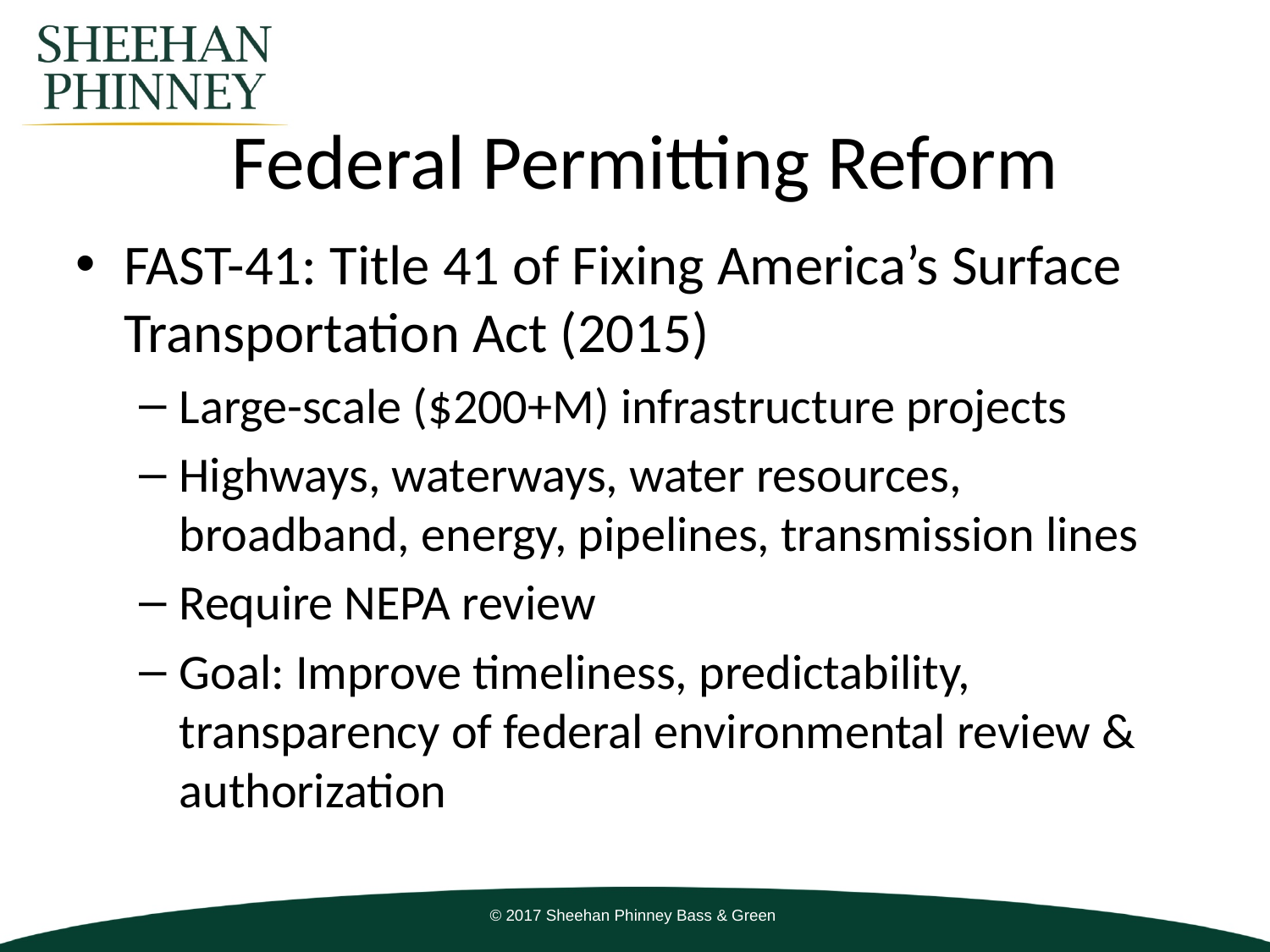

# Federal Permitting Reform
FAST-41: Title 41 of Fixing America’s Surface Transportation Act (2015)
Large-scale ($200+M) infrastructure projects
Highways, waterways, water resources, broadband, energy, pipelines, transmission lines
Require NEPA review
Goal: Improve timeliness, predictability, transparency of federal environmental review & authorization